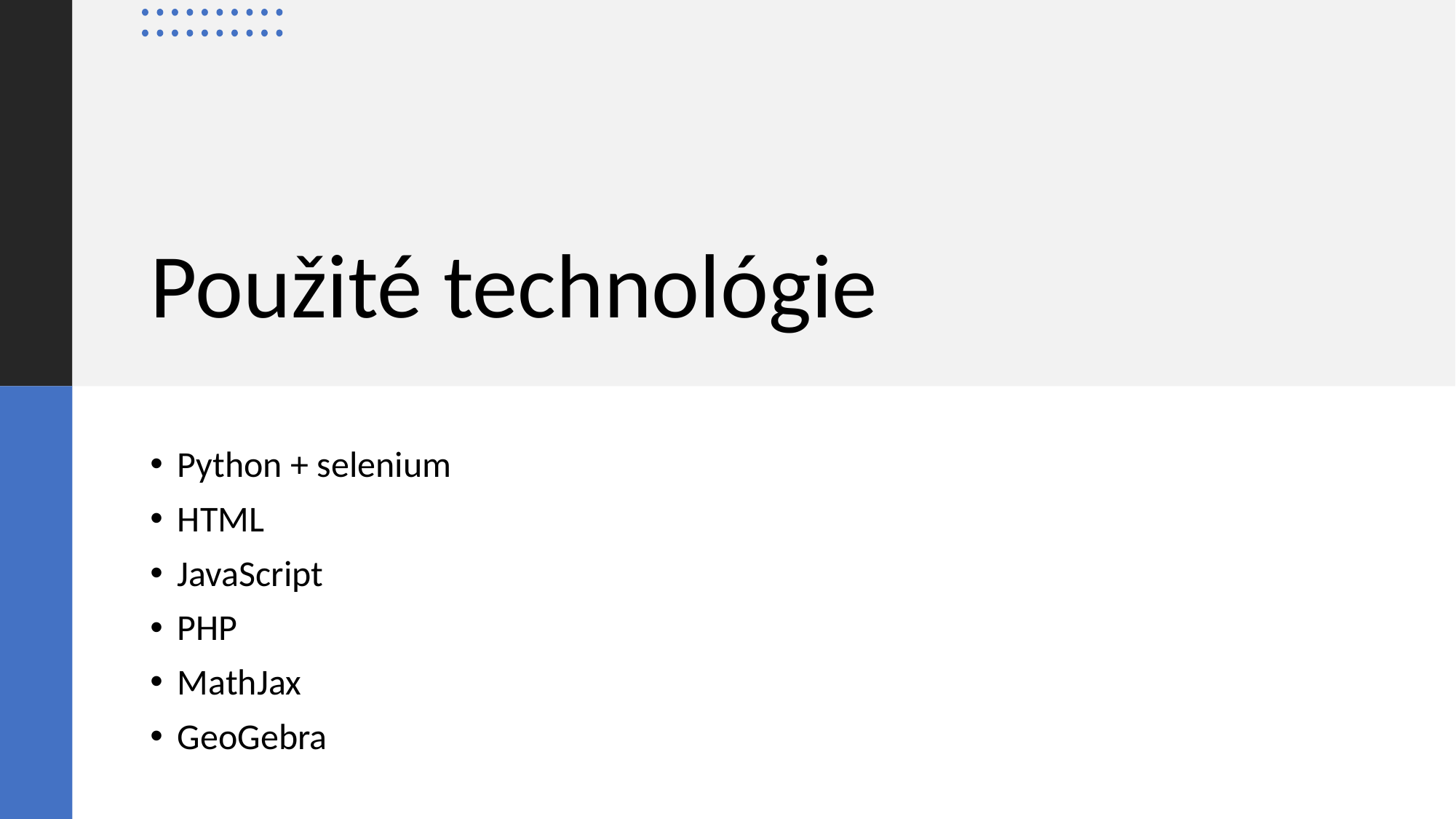

# Použité technológie

Python + selenium
HTML
JavaScript
PHP
MathJax
GeoGebra